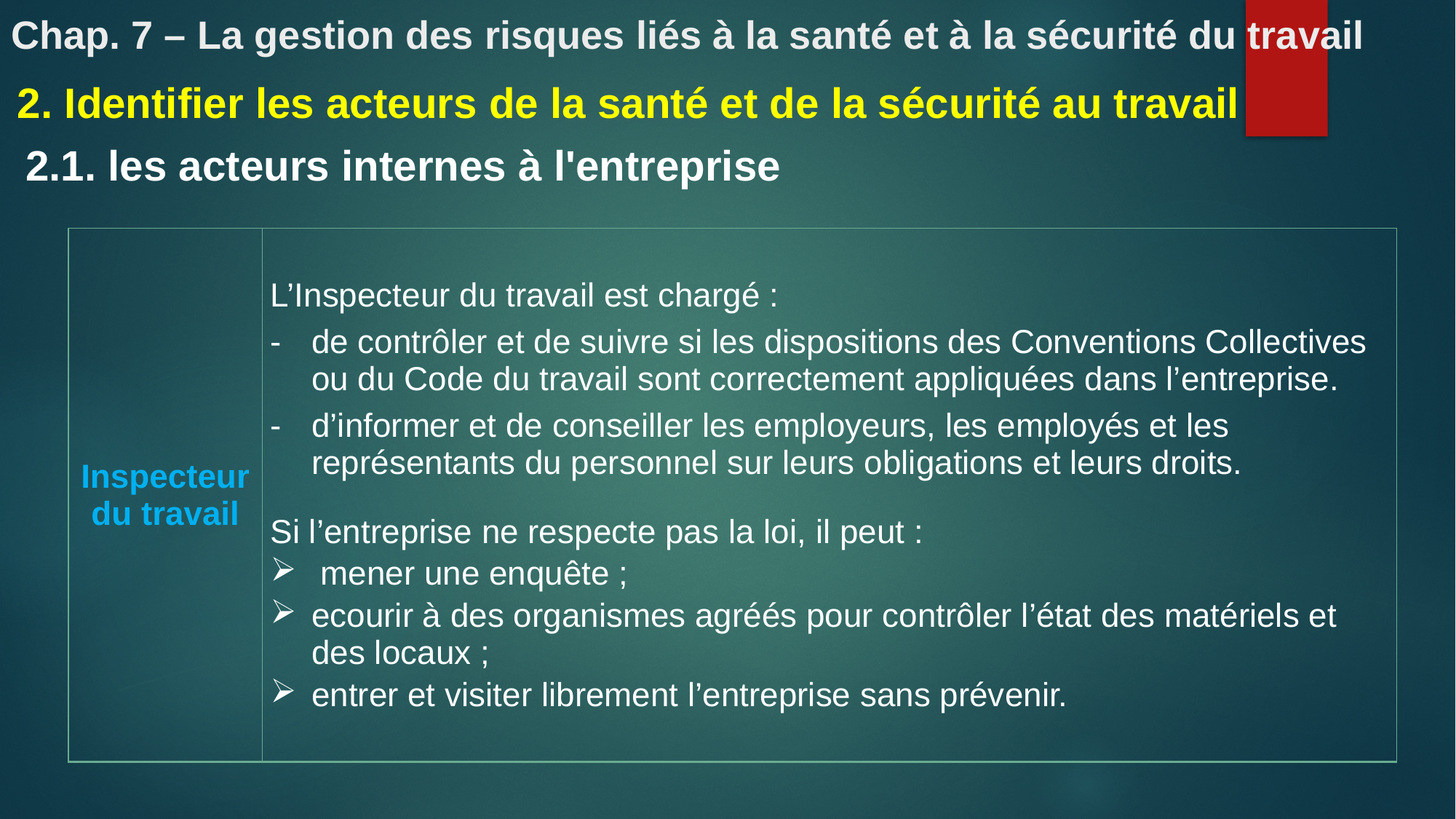

# Chap. 7 – La gestion des risques liés à la santé et à la sécurité du travail
2. Identifier les acteurs de la santé et de la sécurité au travail
2.1. les acteurs internes à l'entreprise
| Inspecteur du travail | L’Inspecteur du travail est chargé : de contrôler et de suivre si les dispositions des Conventions Collectives ou du Code du travail sont correctement appliquées dans l’entreprise. d’informer et de conseiller les employeurs, les employés et les représentants du personnel sur leurs obligations et leurs droits. Si l’entreprise ne respecte pas la loi, il peut : mener une enquête ; ecourir à des organismes agréés pour contrôler l’état des matériels et des locaux ; entrer et visiter librement l’entreprise sans prévenir. |
| --- | --- |